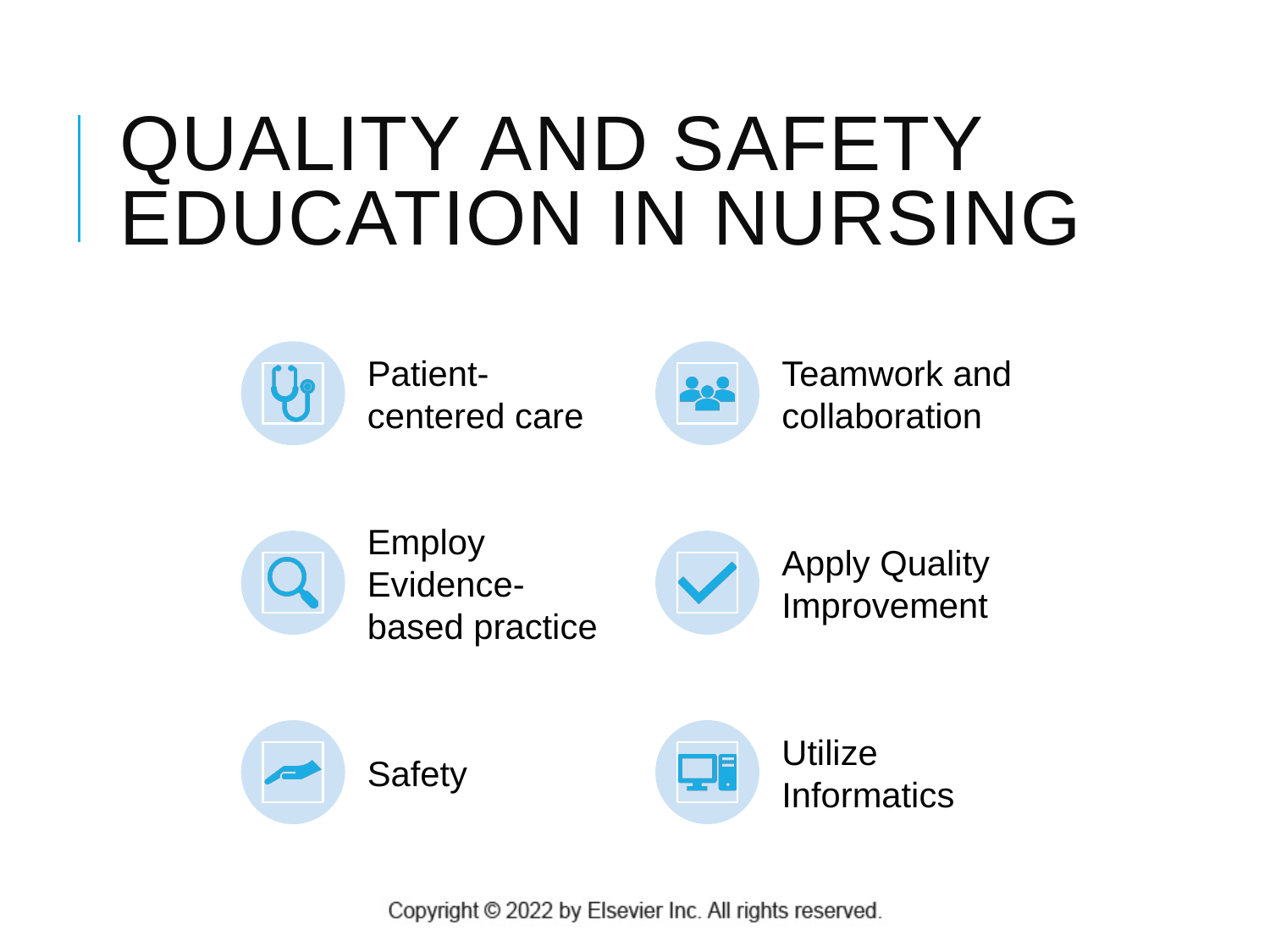

# Quality and Safety Education in Nursing
Patient-centered care
Teamwork and collaboration
Employ Evidence-based practice
Apply Quality Improvement
Safety
Utilize Informatics